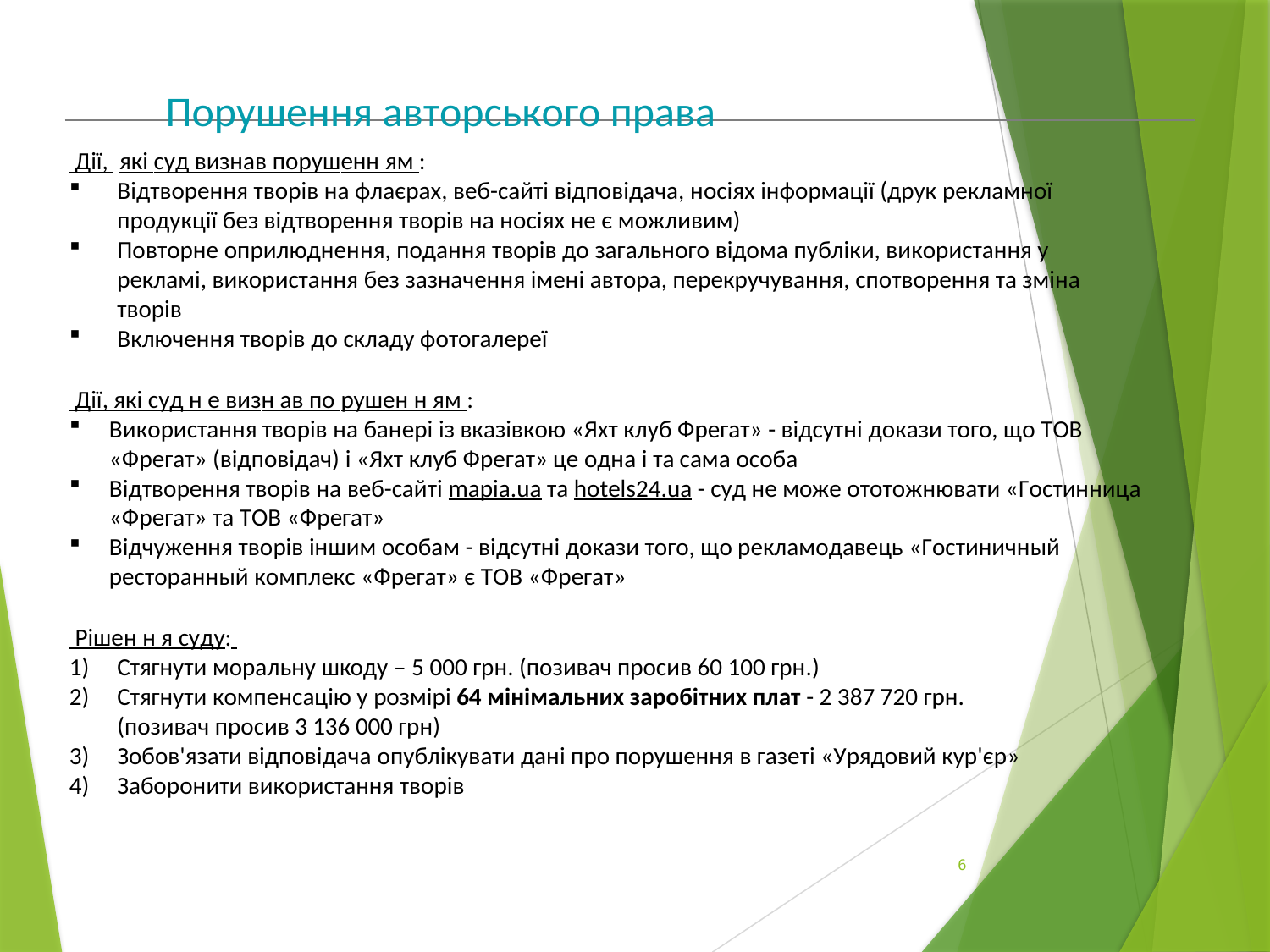

# Порушення авторського права

 Дії,  які суд визнав порушенн ям :
Відтворення творів на флаєрах, веб-сайті відповідача, носіях інформації (друк рекламної продукції без відтворення творів на носіях не є можливим)
Повторне оприлюднення, подання творів до загального відома публіки, використання у рекламі, використання без зазначення імені автора, перекручування, спотворення та зміна творів
Включення творів до складу фотогалереї

 Дії, які суд н е визн ав по рушен н ям :
Використання творів на банері із вказівкою «Яхт клуб Фрегат» - відсутні докази того, що ТОВ
«Фрегат» (відповідач) і «Яхт клуб Фрегат» це одна і та сама особа
Відтворення творів на веб-сайті mapia.ua та hotels24.ua - суд не може ототожнювати «Гостинница
«Фрегат» та ТОВ «Фрегат»
Відчуження творів іншим особам - відсутні докази того, що рекламодавець «Гостиничный
ресторанный комплекс «Фрегат» є ТОВ «Фрегат»

 Рішен н я суду:
Стягнути моральну шкоду – 5 000 грн. (позивач просив 60 100 грн.)
Стягнути компенсацію у розмірі 64 мінімальних заробітних плат - 2 387 720 грн.
(позивач просив 3 136 000 грн)
Зобов'язати відповідача опублікувати дані про порушення в газеті «Урядовий кур'єр»
Заборонити використання творів
6